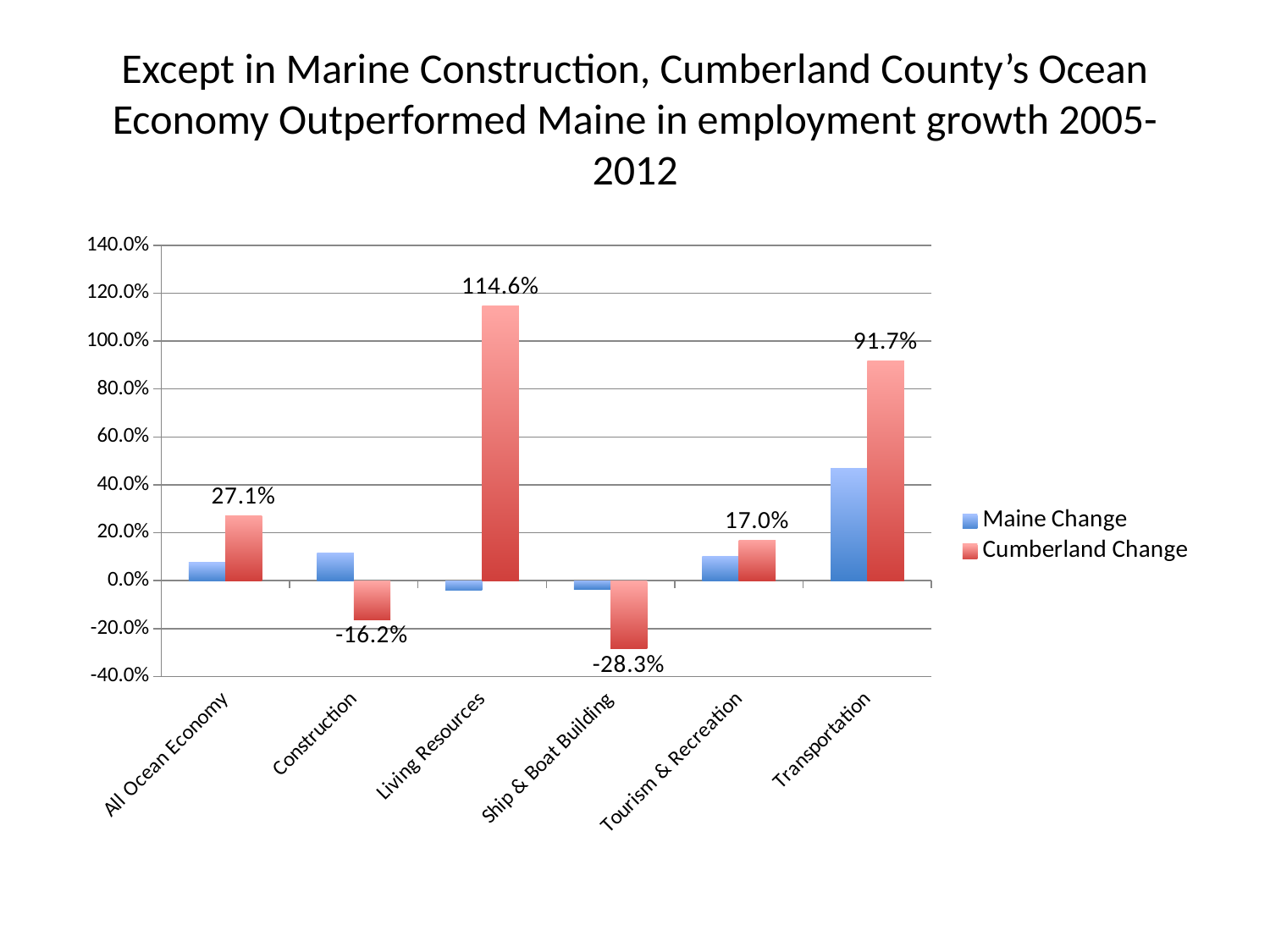

# Except in Marine Construction, Cumberland County’s Ocean Economy Outperformed Maine in employment growth 2005-2012

### Chart

| Category | Maine Change | Cumberland Change |
|---|---|---|
| All Ocean Economy | 0.0762865696975412 | 0.271017094684256 |
| Construction | 0.113989637305699 | -0.162393162393162 |
| Living Resources | -0.0413318025258323 | 1.146341463414634 |
| Ship & Boat Building | -0.0376745411434092 | -0.283018867924528 |
| Tourism & Recreation | 0.102821386255924 | 0.170062626797213 |
| Transportation | 0.470355731225296 | 0.917293233082707 |